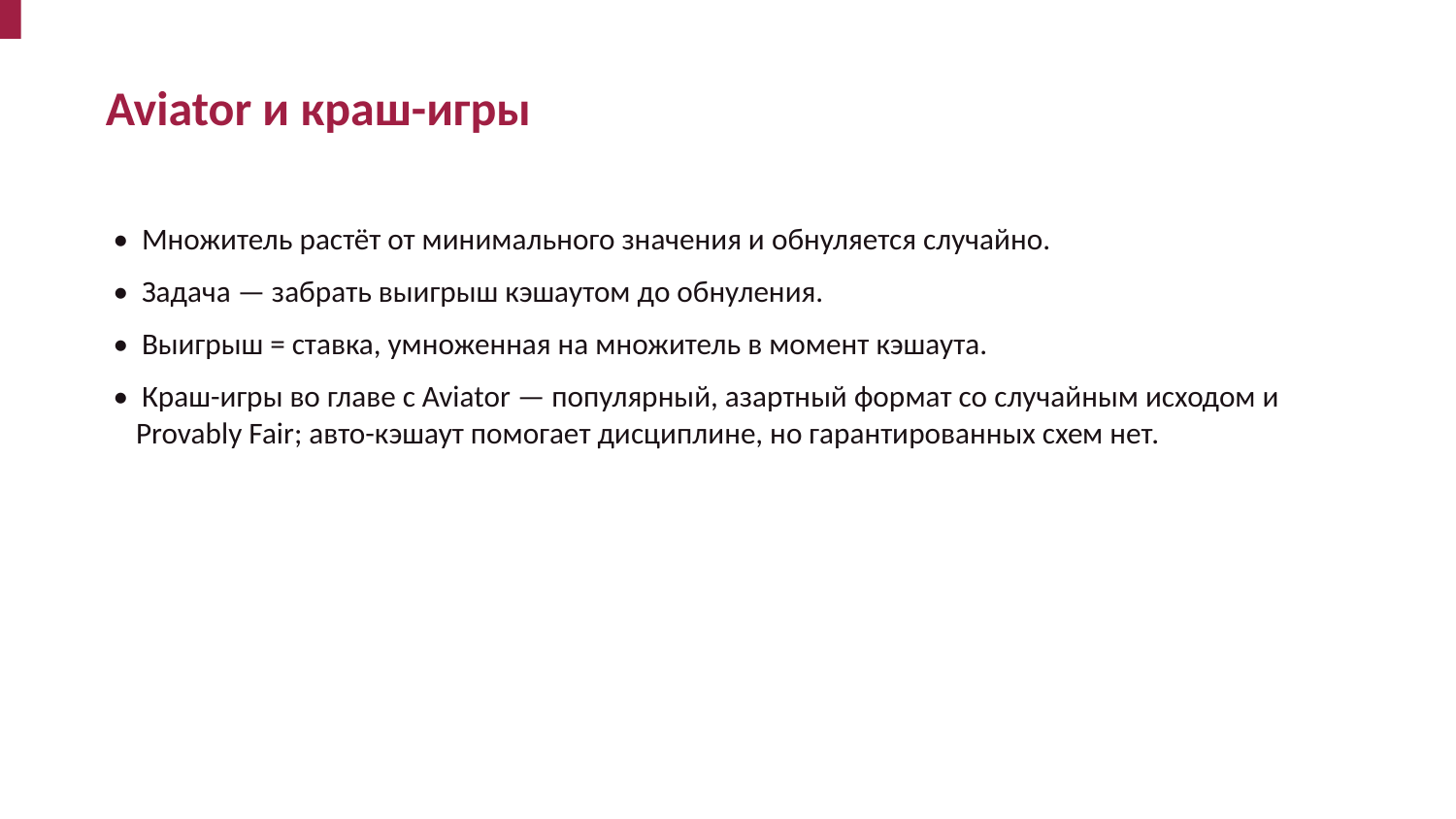

Aviator и краш-игры
•  Множитель растёт от минимального значения и обнуляется случайно.
•  Задача — забрать выигрыш кэшаутом до обнуления.
•  Выигрыш = ставка, умноженная на множитель в момент кэшаута.
•  Краш-игры во главе с Aviator — популярный, азартный формат со случайным исходом и Provably Fair; авто-кэшаут помогает дисциплине, но гарантированных схем нет.